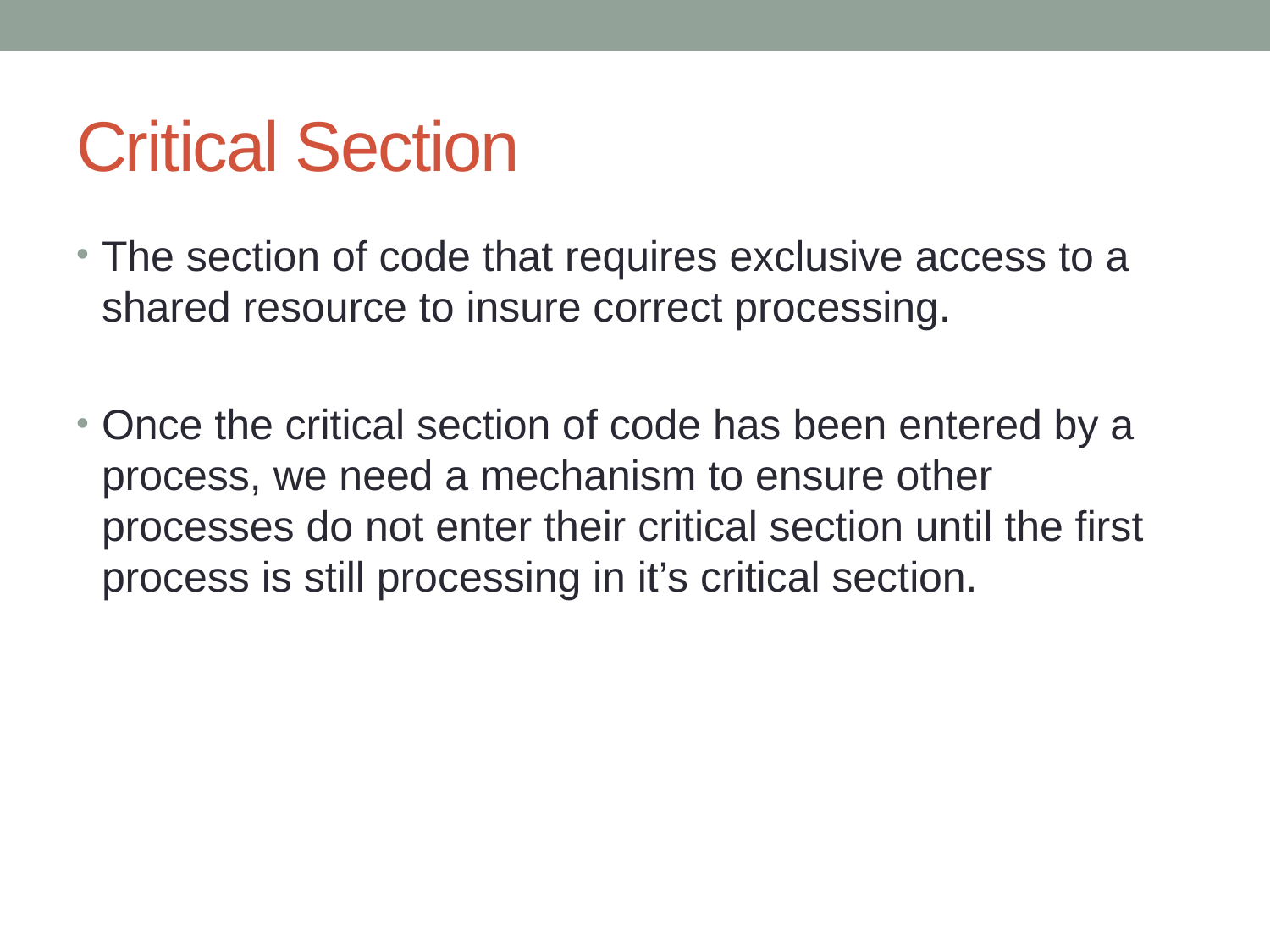

# Critical Section
The section of code that requires exclusive access to a shared resource to insure correct processing.

Once the critical section of code has been entered by a process, we need a mechanism to ensure other processes do not enter their critical section until the first process is still processing in it’s critical section.